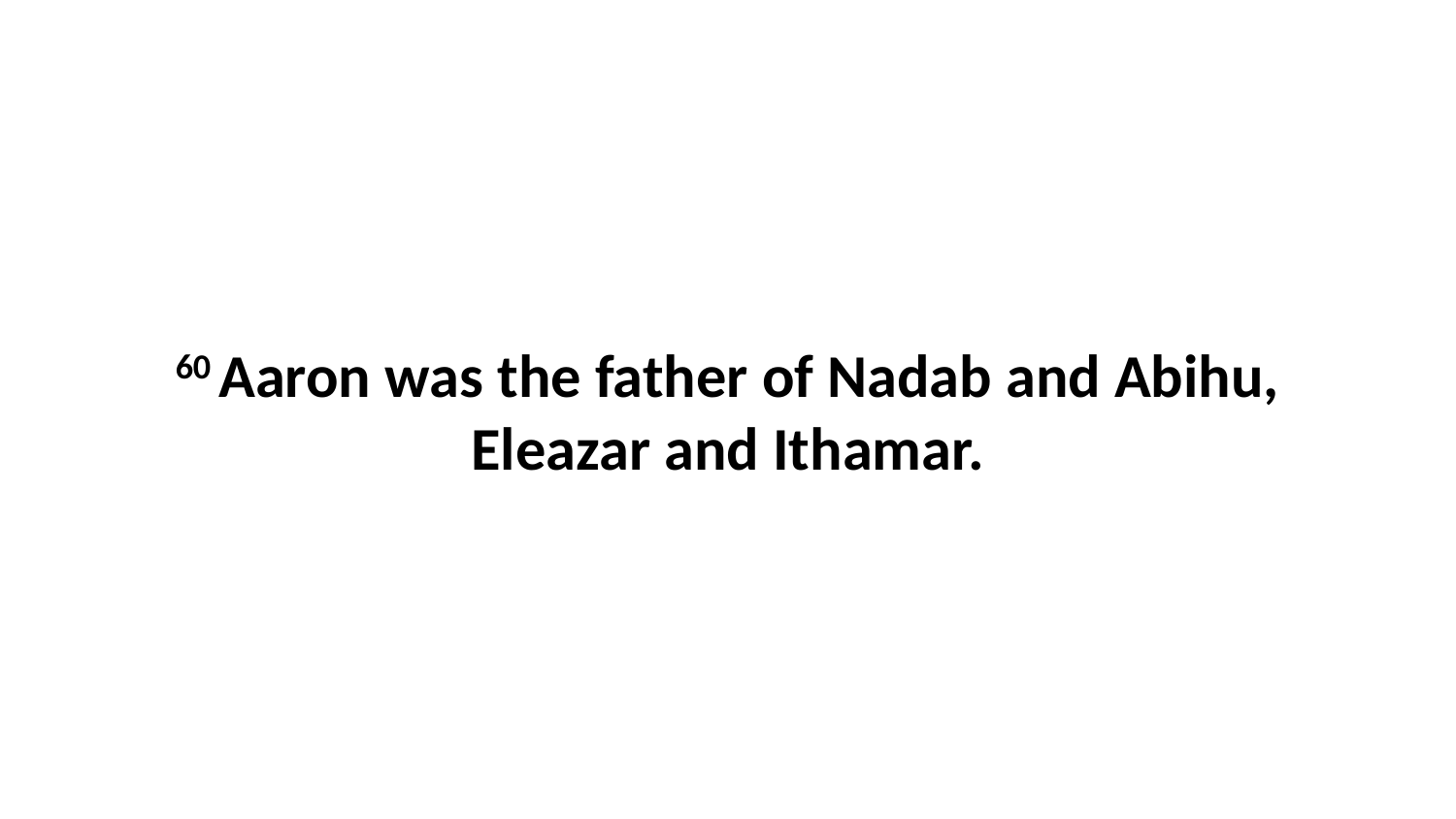

60 Aaron was the father of Nadab and Abihu, Eleazar and Ithamar.